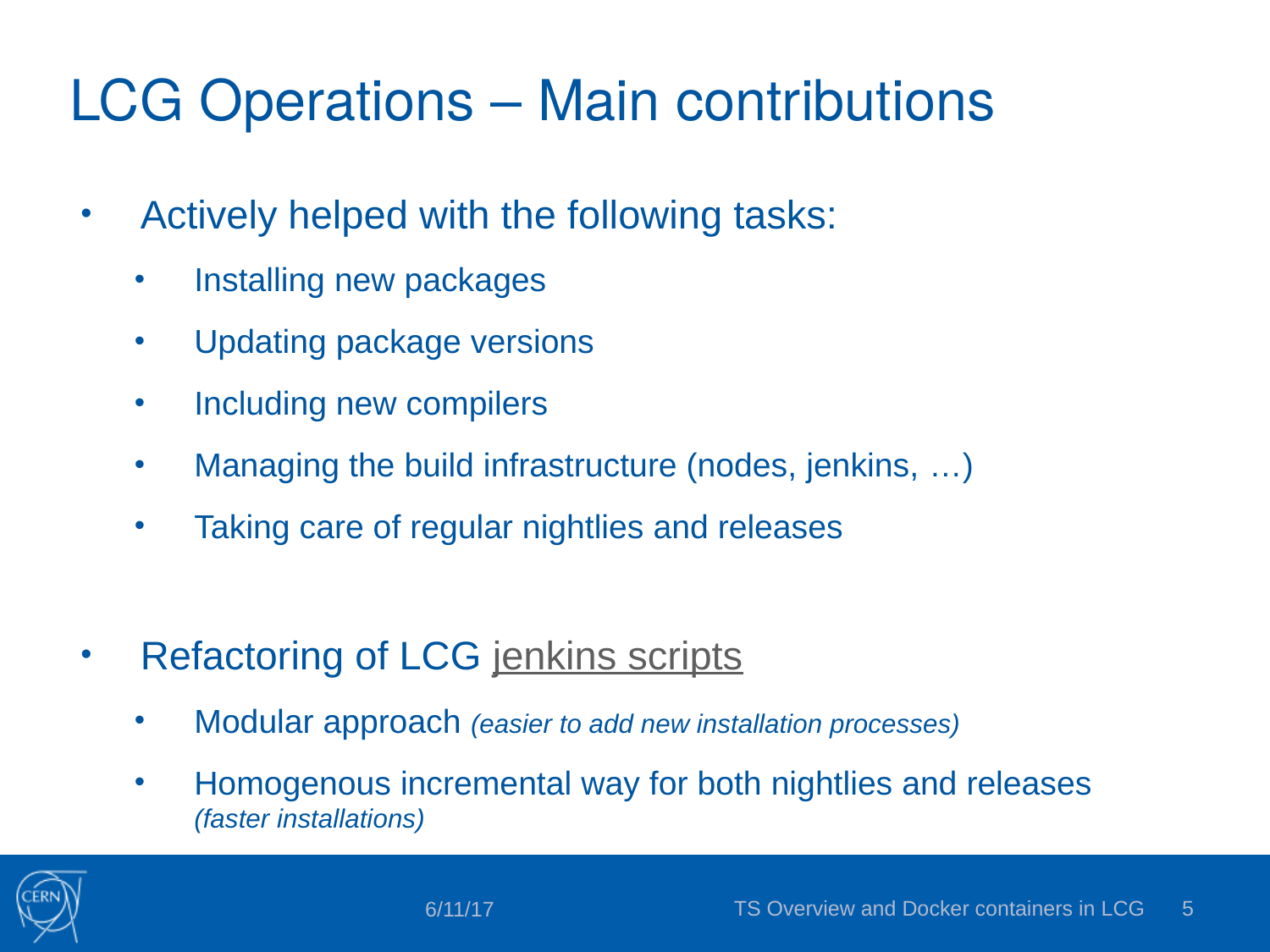

# LCG Operations – Main contributions
Actively helped with the following tasks:
Installing new packages
Updating package versions
Including new compilers
Managing the build infrastructure (nodes, jenkins, …)
Taking care of regular nightlies and releases

Refactoring of LCG jenkins scripts
Modular approach (easier to add new installation processes)
Homogenous incremental way for both nightlies and releases      (faster installations)
TS Overview and Docker containers in LCG
5
6/11/17